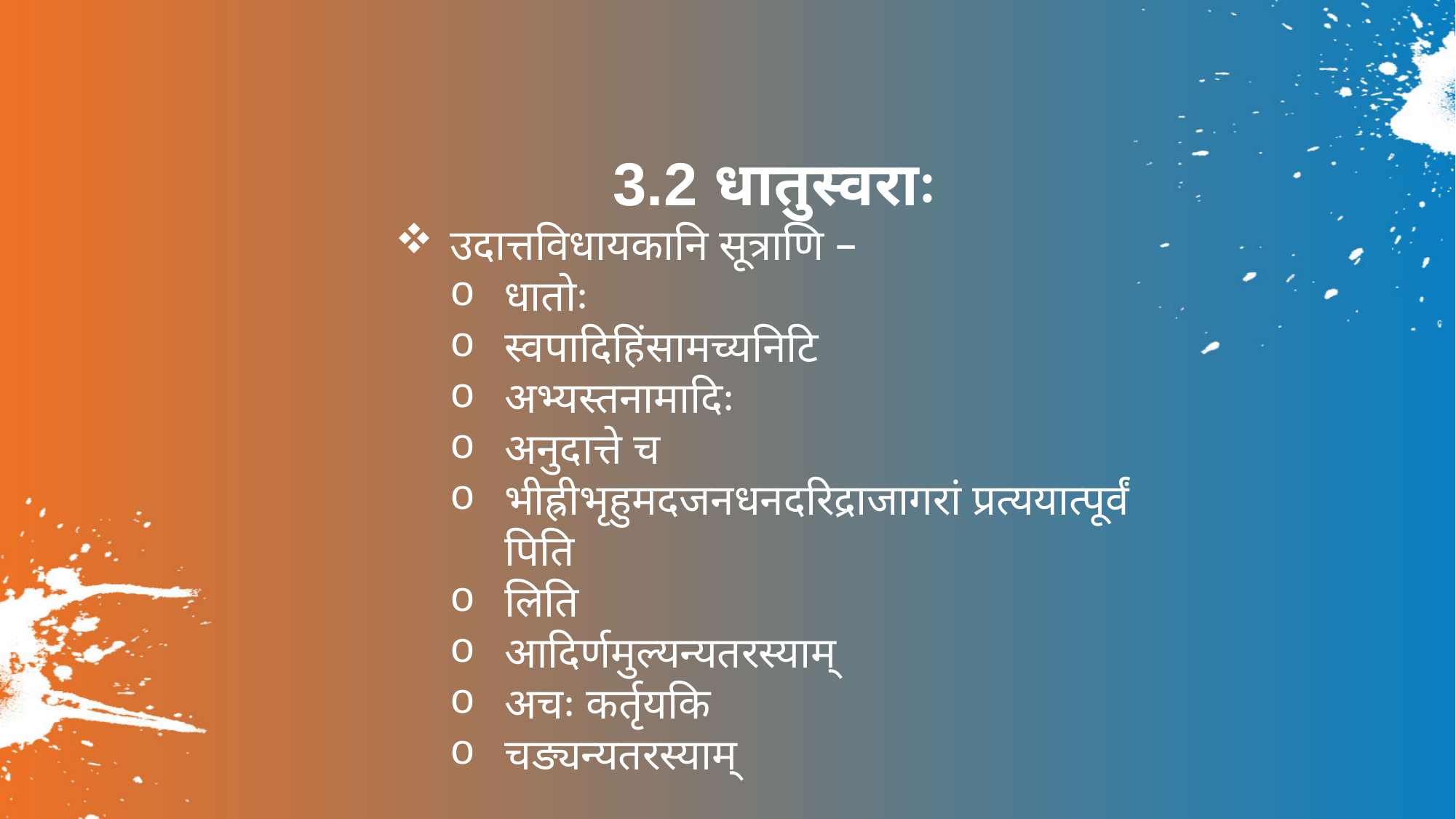

3.2 धातुस्वराः
उदात्तविधायकानि सूत्राणि –
धातोः
स्वपादिहिंसामच्यनिटि
अभ्यस्तनामादिः
अनुदात्ते च
भीह्रीभृहुमदजनधनदरिद्राजागरां प्रत्ययात्पूर्वं पिति
लिति
आदिर्णमुल्यन्यतरस्याम्
अचः कर्तृयकि
चङ्यन्यतरस्याम्